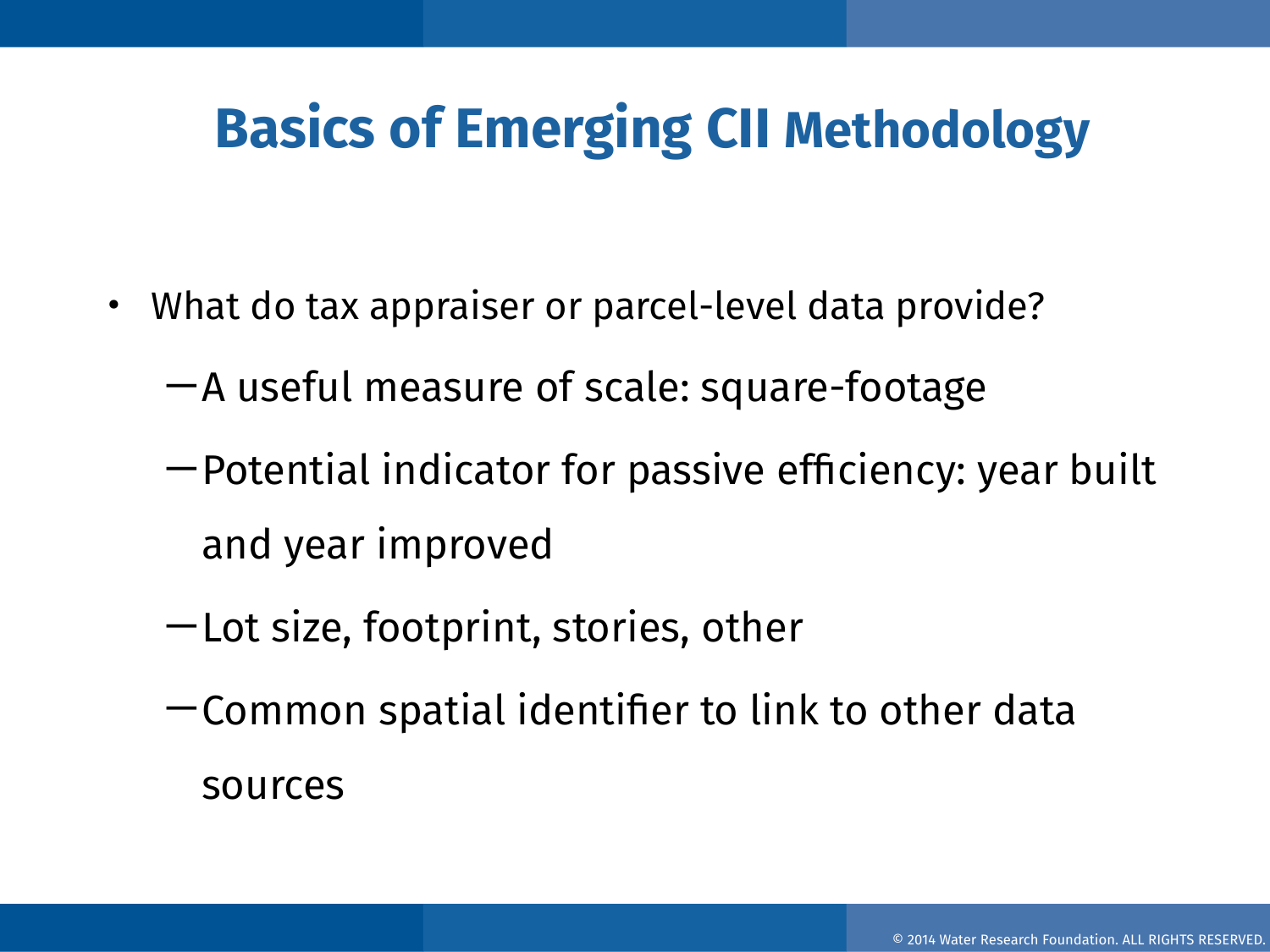

# Basics of Emerging CII Methodology
What do tax appraiser or parcel-level data provide?
A useful measure of scale: square-footage
Potential indicator for passive efficiency: year built and year improved
Lot size, footprint, stories, other
Common spatial identifier to link to other data sources